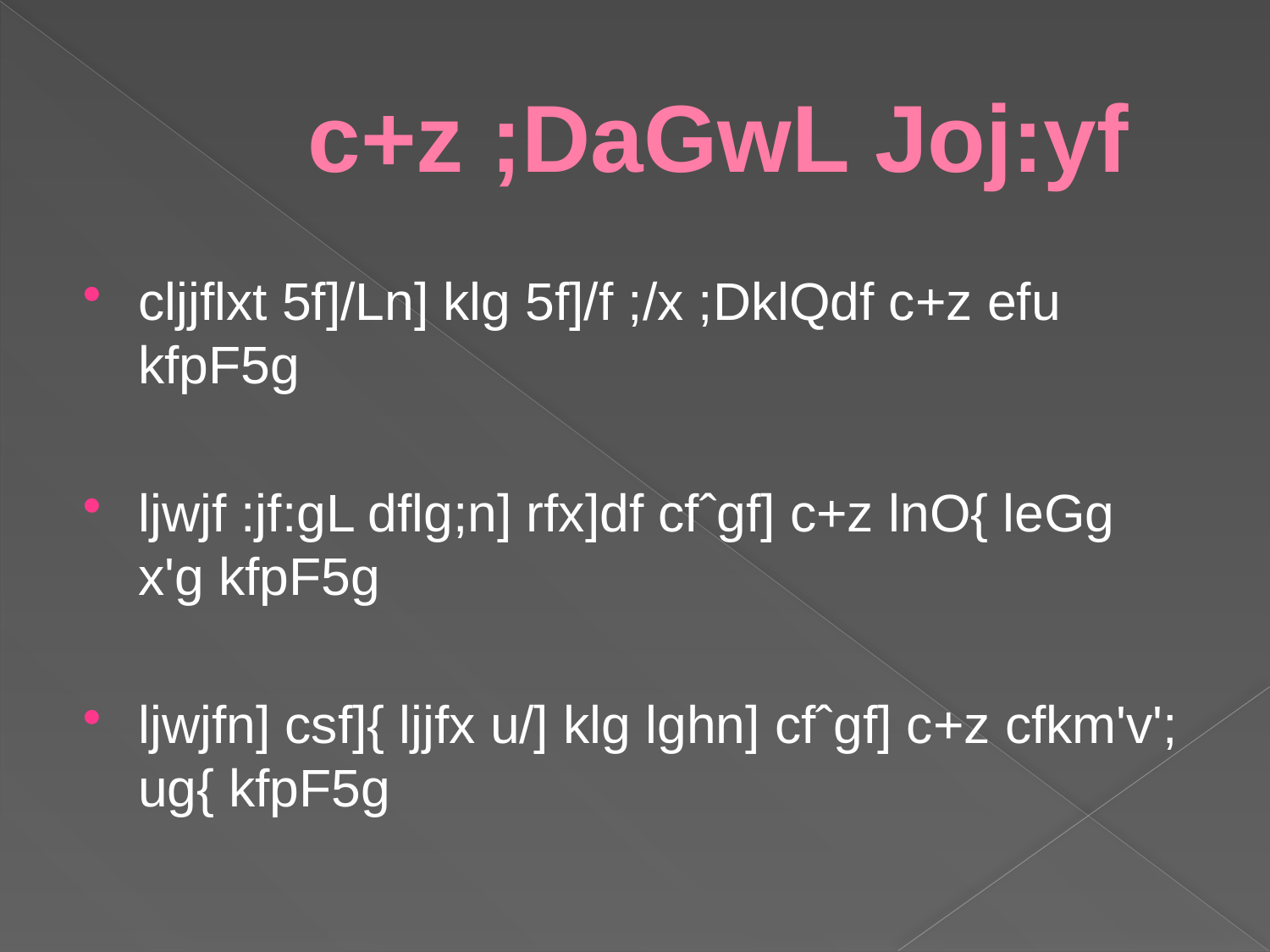

# c+z ;DaGwL Joj:yf
cljjflxt 5f]/Ln] klg 5f]/f ;/x ;DklQdf c+z efu kfpF5g

ljwjf :jf:gL dflg;n] rfx]df cfˆgf] c+z lnO{ leGg x'g kfpF5g

ljwjfn] csf]{ ljjfx u/] klg lghn] cfˆgf] c+z cfkm'v'; ug{ kfpF5g